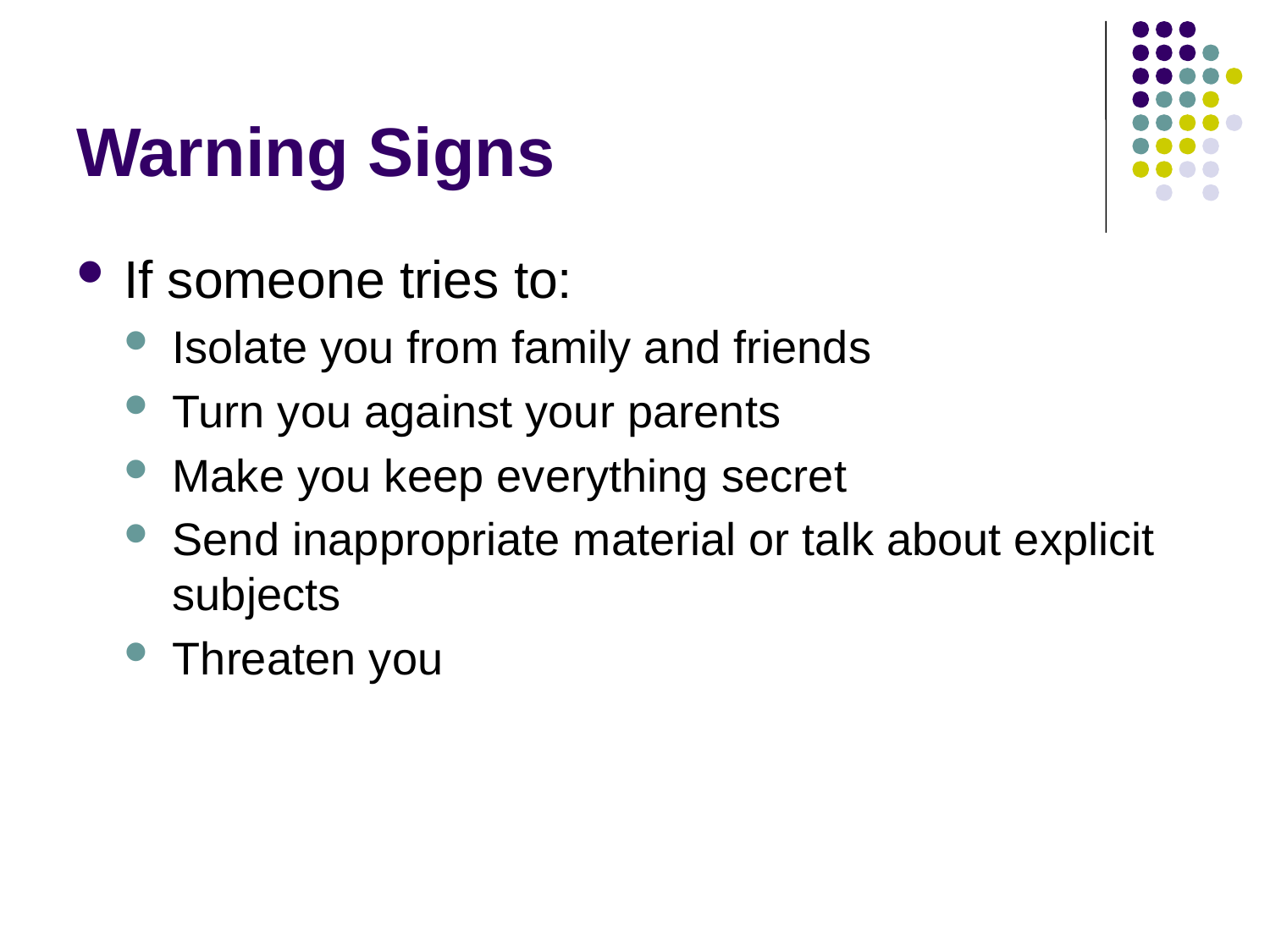

# Warning Signs
If someone tries to:
Isolate you from family and friends
Turn you against your parents
Make you keep everything secret
Send inappropriate material or talk about explicit subjects
Threaten you